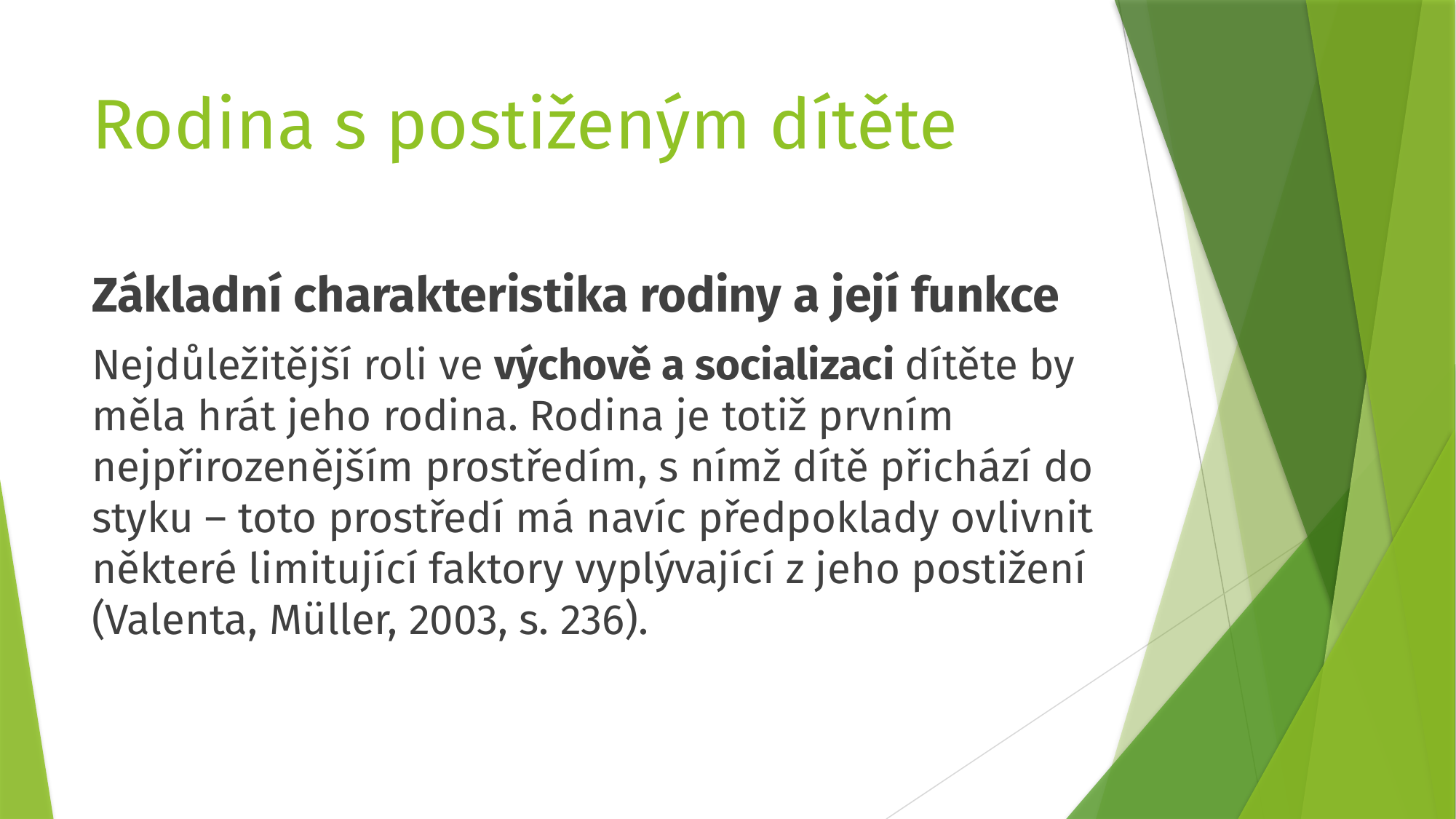

# Rodina s postiženým dítěte
Základní charakteristika rodiny a její funkce
Nejdůležitější roli ve výchově a socializaci dítěte by měla hrát jeho rodina. Rodina je totiž prvním nejpřirozenějším prostředím, s nímž dítě přichází do styku – toto prostředí má navíc předpoklady ovlivnit některé limitující faktory vyplývající z jeho postižení (Valenta, Müller, 2003, s. 236).